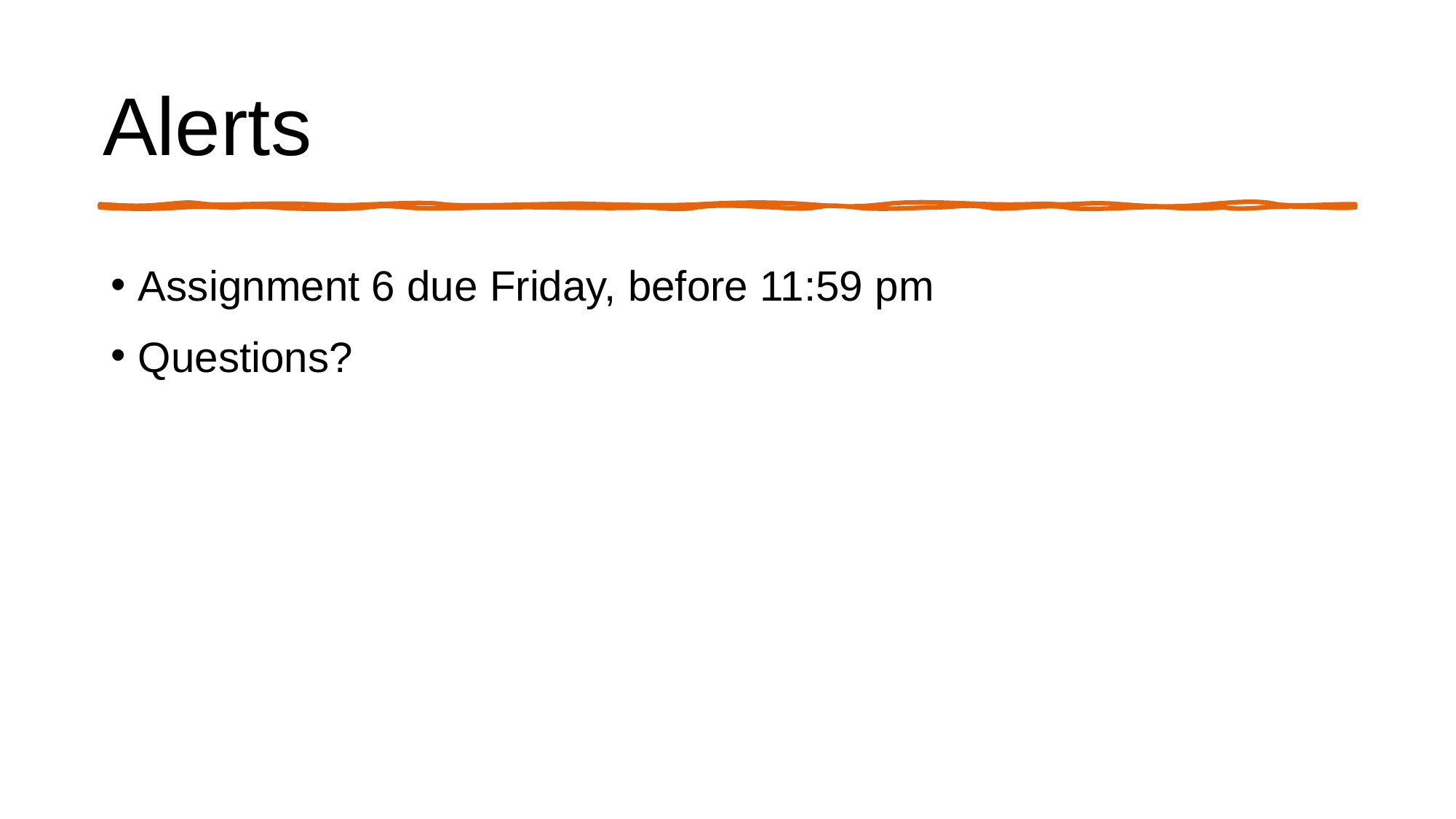

# Alerts
Assignment 6 due Friday, before 11:59 pm
Questions?